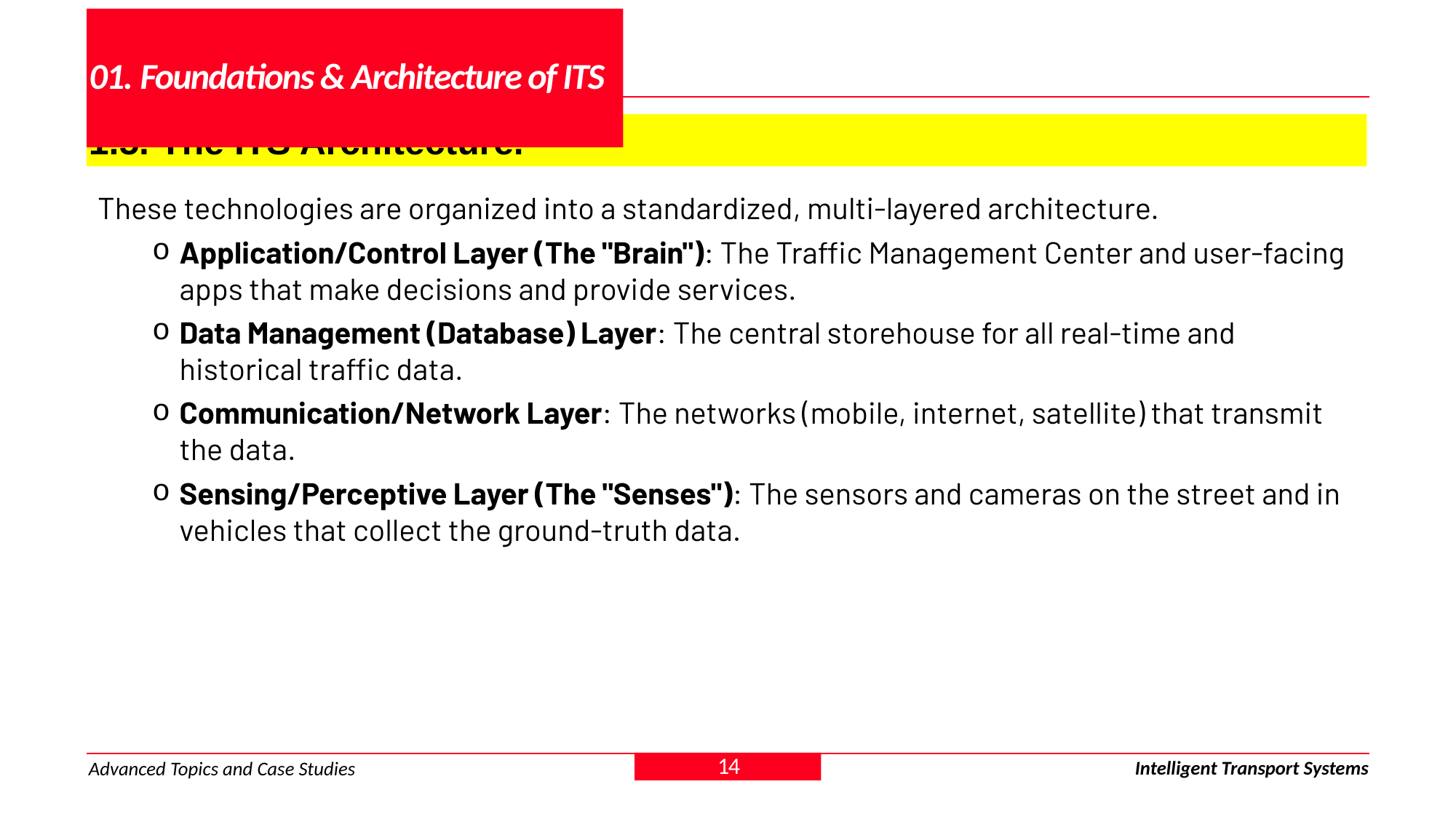

# 01. Foundations & Architecture of ITS
1.5. The ITS Architecture.
These technologies are organized into a standardized, multi-layered architecture.
Application/Control Layer (The "Brain"): The Traffic Management Center and user-facing apps that make decisions and provide services.
Data Management (Database) Layer: The central storehouse for all real-time and historical traffic data.
Communication/Network Layer: The networks (mobile, internet, satellite) that transmit the data.
Sensing/Perceptive Layer (The "Senses"): The sensors and cameras on the street and in vehicles that collect the ground-truth data.